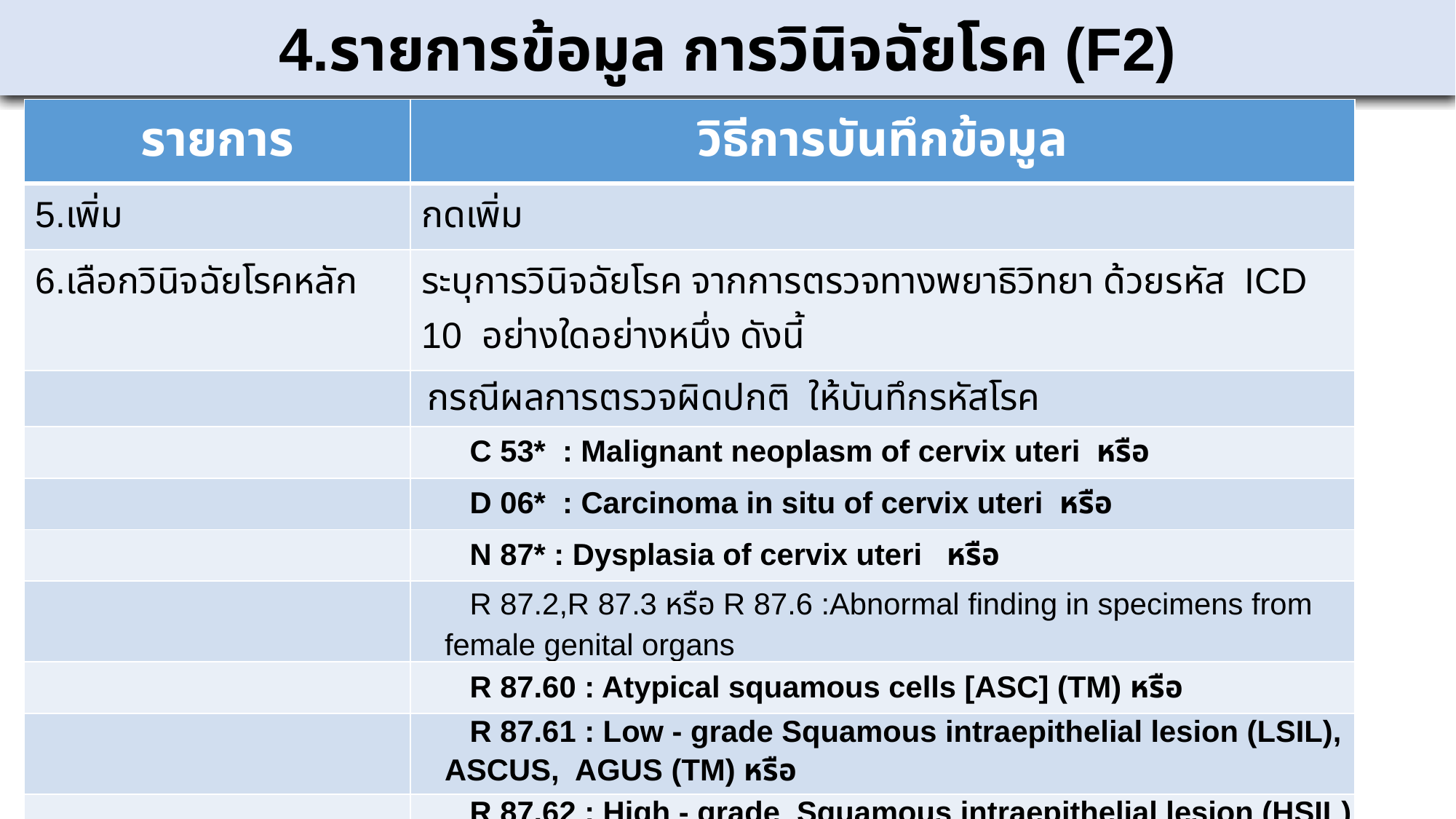

4.รายการข้อมูล การวินิจฉัยโรค (F2)

| รายการ | วิธีการบันทึกข้อมูล |
| --- | --- |
| 5.เพิ่ม | กดเพิ่ม |
| 6.เลือกวินิจฉัยโรคหลัก | ระบุการวินิจฉัยโรค จากการตรวจทางพยาธิวิทยา ด้วยรหัส ICD 10 อย่างใดอย่างหนึ่ง ดังนี้ |
|  | กรณีผลการตรวจผิดปกติ ให้บันทึกรหัสโรค |
|  | C 53\* : Malignant neoplasm of cervix uteri หรือ |
|  | D 06\* : Carcinoma in situ of cervix uteri หรือ |
|  | N 87\* : Dysplasia of cervix uteri หรือ |
|  | R 87.2,R 87.3 หรือ R 87.6 :Abnormal finding in specimens from female genital organs |
|  | R 87.60 : Atypical squamous cells [ASC] (TM) หรือ |
|  | R 87.61 : Low - grade Squamous intraepithelial lesion (LSIL), ASCUS, AGUS (TM) หรือ |
|  | R 87.62 : High - grade Squamous intraepithelial lesion (HSIL) (TM) หรือ |
|  | R 87.63 : Atypical glandular cells [AGC] (TM) หรือ |